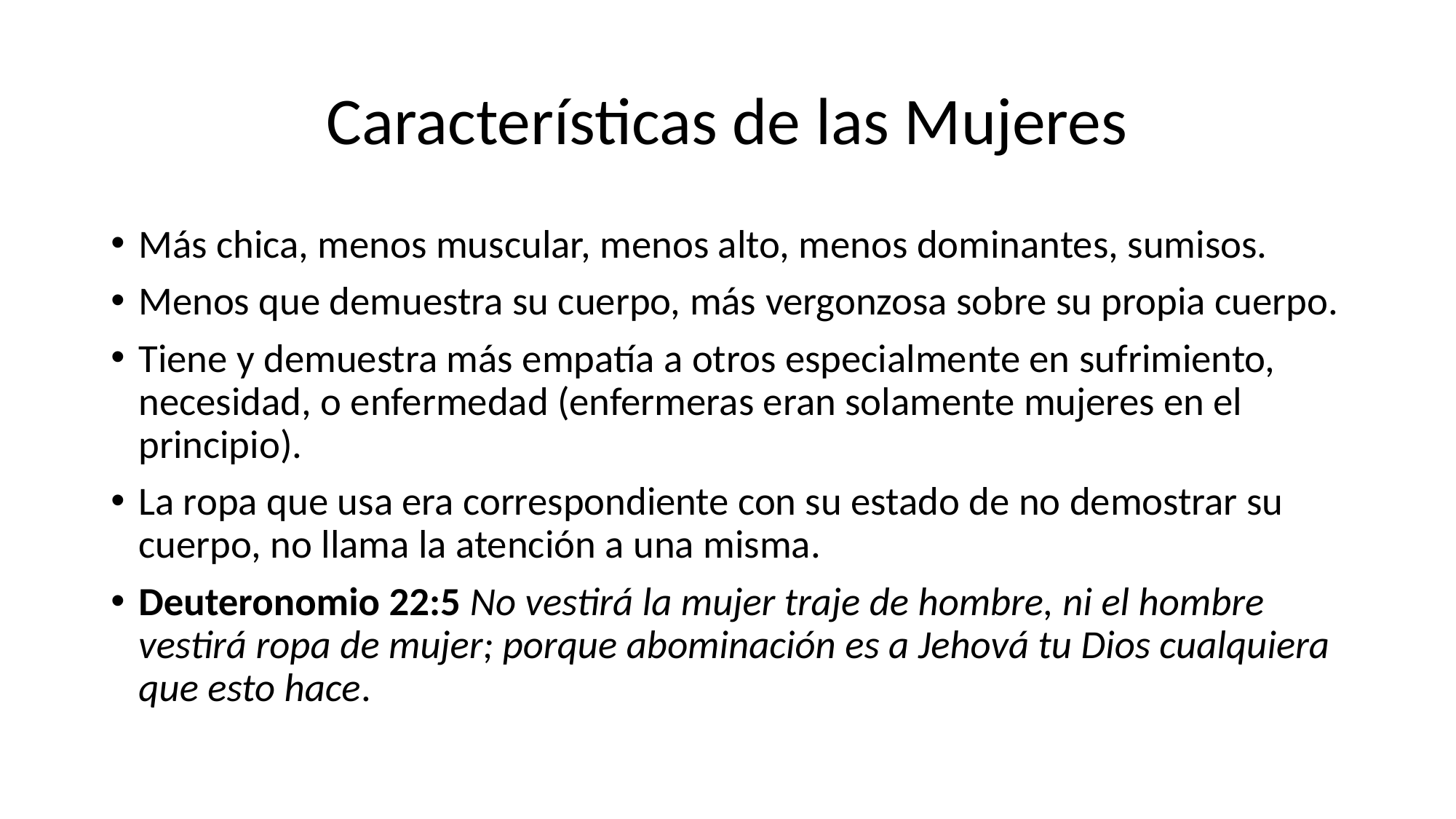

# Características de las Mujeres
Más chica, menos muscular, menos alto, menos dominantes, sumisos.
Menos que demuestra su cuerpo, más vergonzosa sobre su propia cuerpo.
Tiene y demuestra más empatía a otros especialmente en sufrimiento, necesidad, o enfermedad (enfermeras eran solamente mujeres en el principio).
La ropa que usa era correspondiente con su estado de no demostrar su cuerpo, no llama la atención a una misma.
Deuteronomio 22:5 No vestirá la mujer traje de hombre, ni el hombre vestirá ropa de mujer; porque abominación es a Jehová tu Dios cualquiera que esto hace.